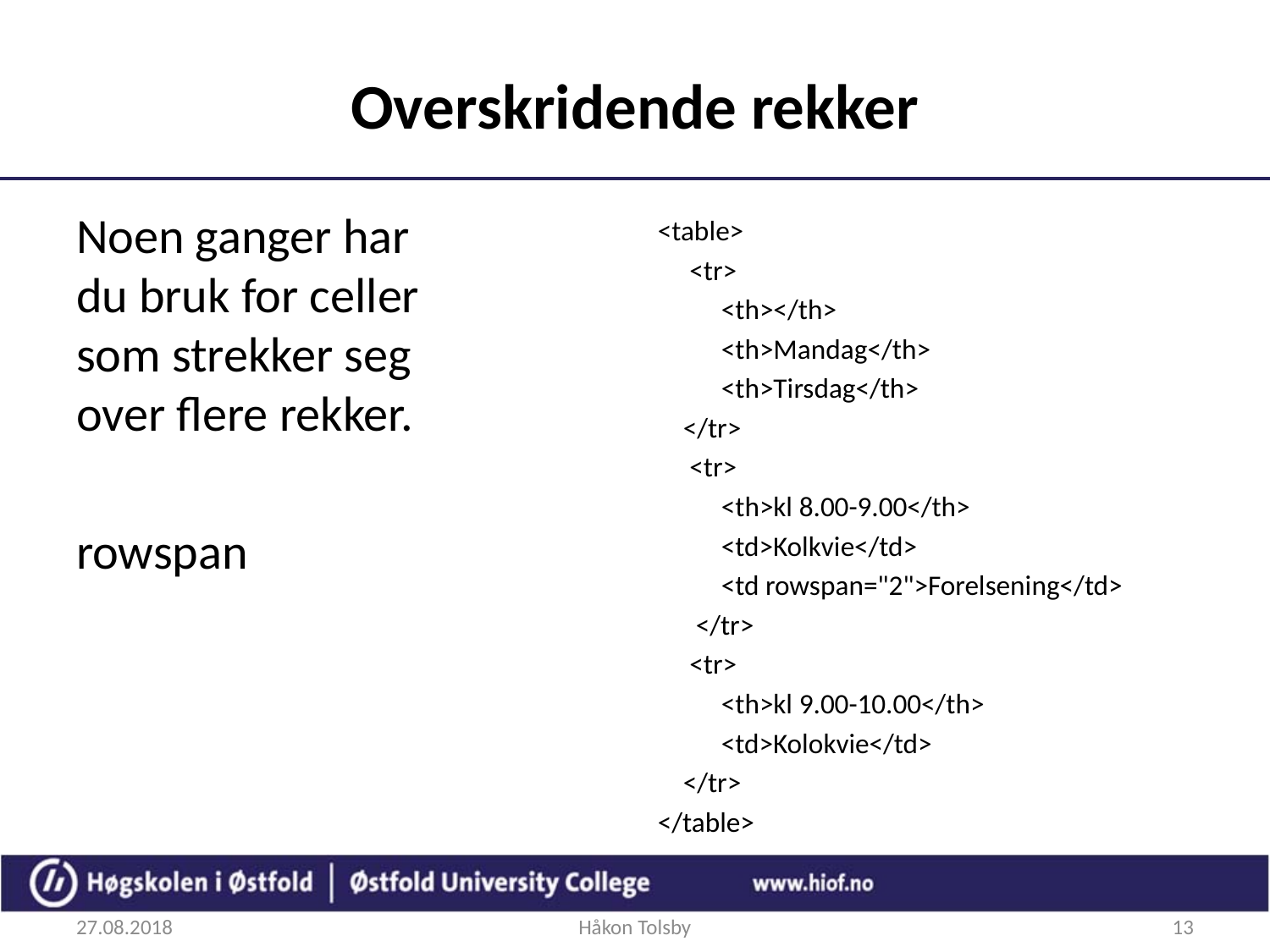

# Overskridende rekker
Noen ganger har du bruk for celler som strekker seg over flere rekker.

rowspan
<table>
     <tr>
          <th></th>
          <th>Mandag</th>
          <th>Tirsdag</th>
    </tr>
     <tr>
          <th>kl 8.00-9.00</th>
          <td>Kolkvie</td>
          <td rowspan="2">Forelsening</td>
      </tr>
     <tr>
          <th>kl 9.00-10.00</th>
          <td>Kolokvie</td>
    </tr>
</table>
27.08.2018
Håkon Tolsby
13